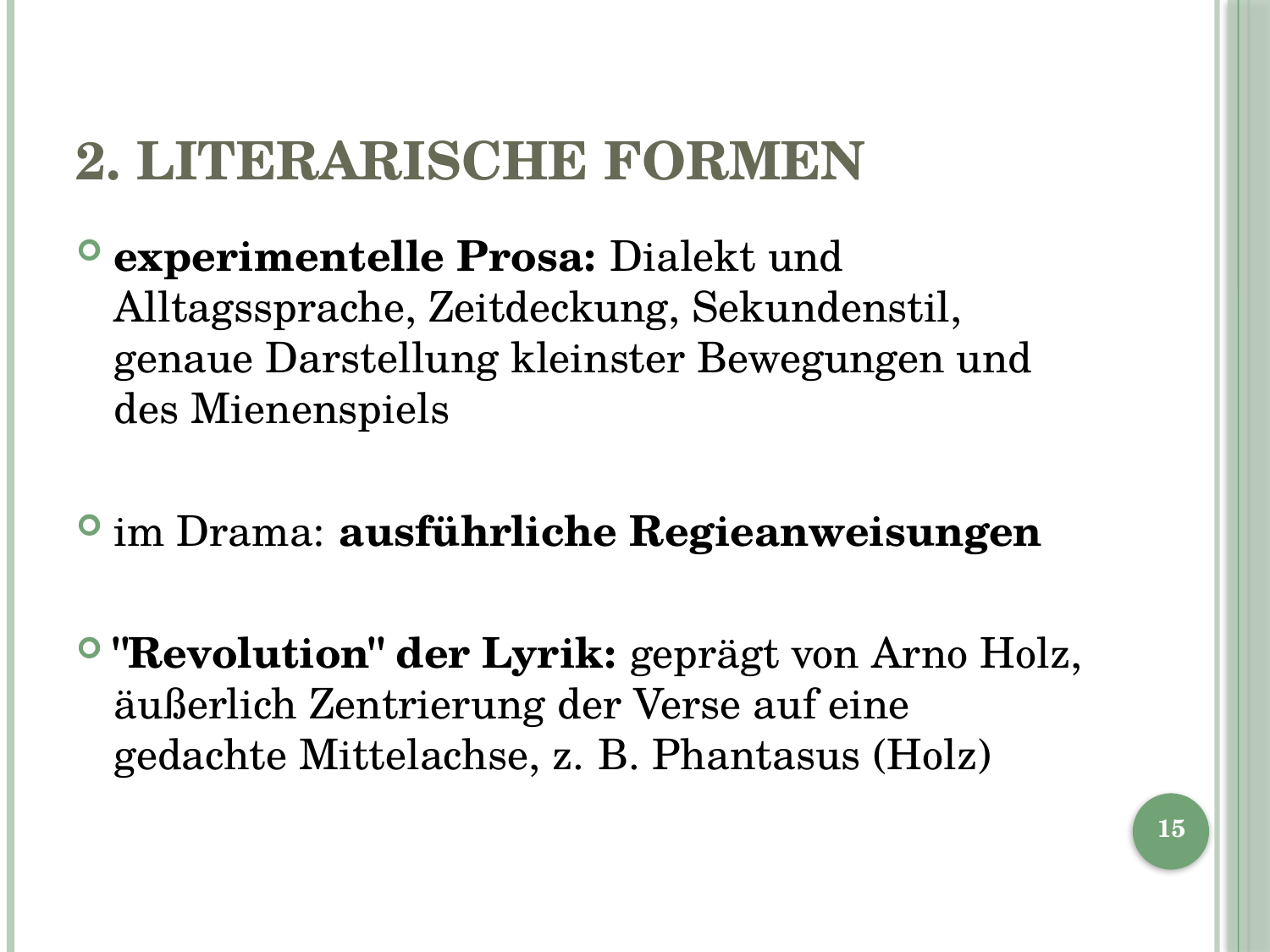

# 2. Literarische Formen
experimentelle Prosa: Dialekt und Alltagssprache, Zeitdeckung, Sekundenstil, genaue Darstellung kleinster Bewegungen und des Mienenspiels

im Drama: ausführliche Regieanweisungen

"Revolution" der Lyrik: geprägt von Arno Holz, äußerlich Zentrierung der Verse auf eine gedachte Mittelachse, z. B. Phantasus (Holz)

15